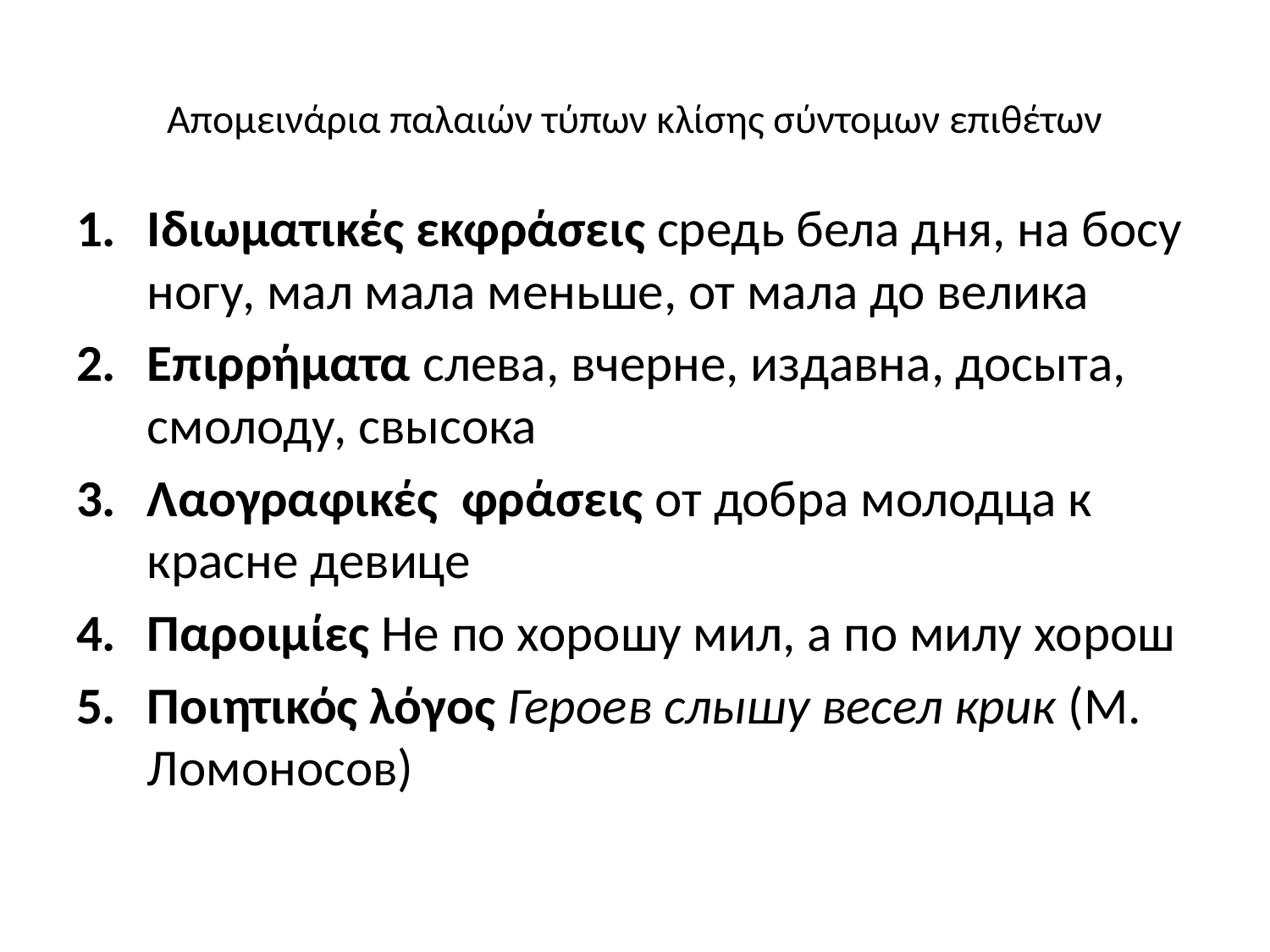

# Απομεινάρια παλαιών τύπων κλίσης σύντομων επιθέτων
Ιδιωματικές εκφράσεις средь бела дня, на босу ногу, мал мала меньше, от мала до велика
Επιρρήματα слева, вчерне, издавна, досыта, смолоду, свысока
Λαογραφικές  φράσεις от добра молодца к красне девице
Παροιμίες Не по хорошу мил, а по милу хорош
Ποιητικός λόγος Героев слышу весел крик (М. Ломоносов)